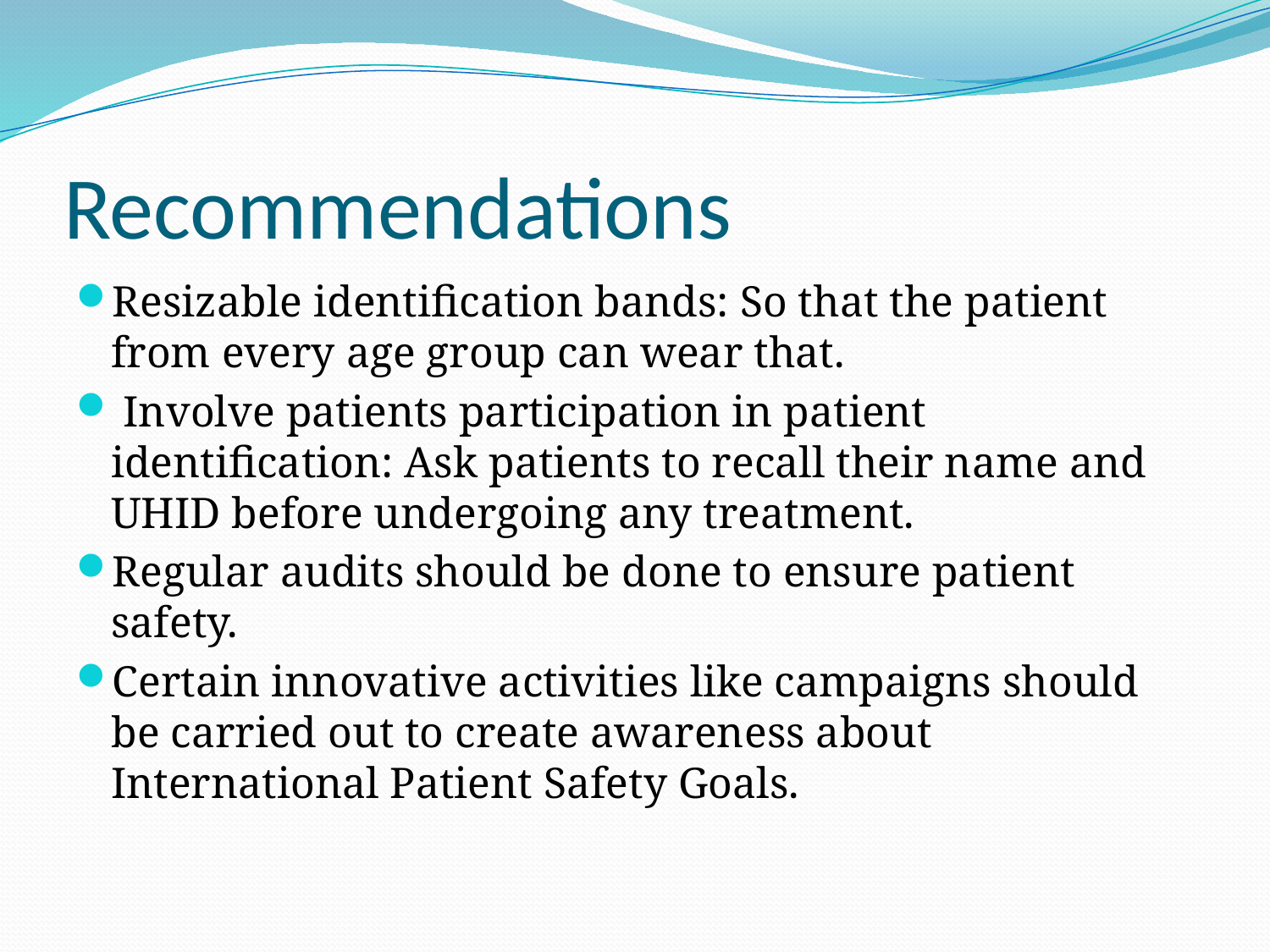

# Recommendations
Resizable identification bands: So that the patient from every age group can wear that.
 Involve patients participation in patient identification: Ask patients to recall their name and UHID before undergoing any treatment.
Regular audits should be done to ensure patient safety.
Certain innovative activities like campaigns should be carried out to create awareness about International Patient Safety Goals.